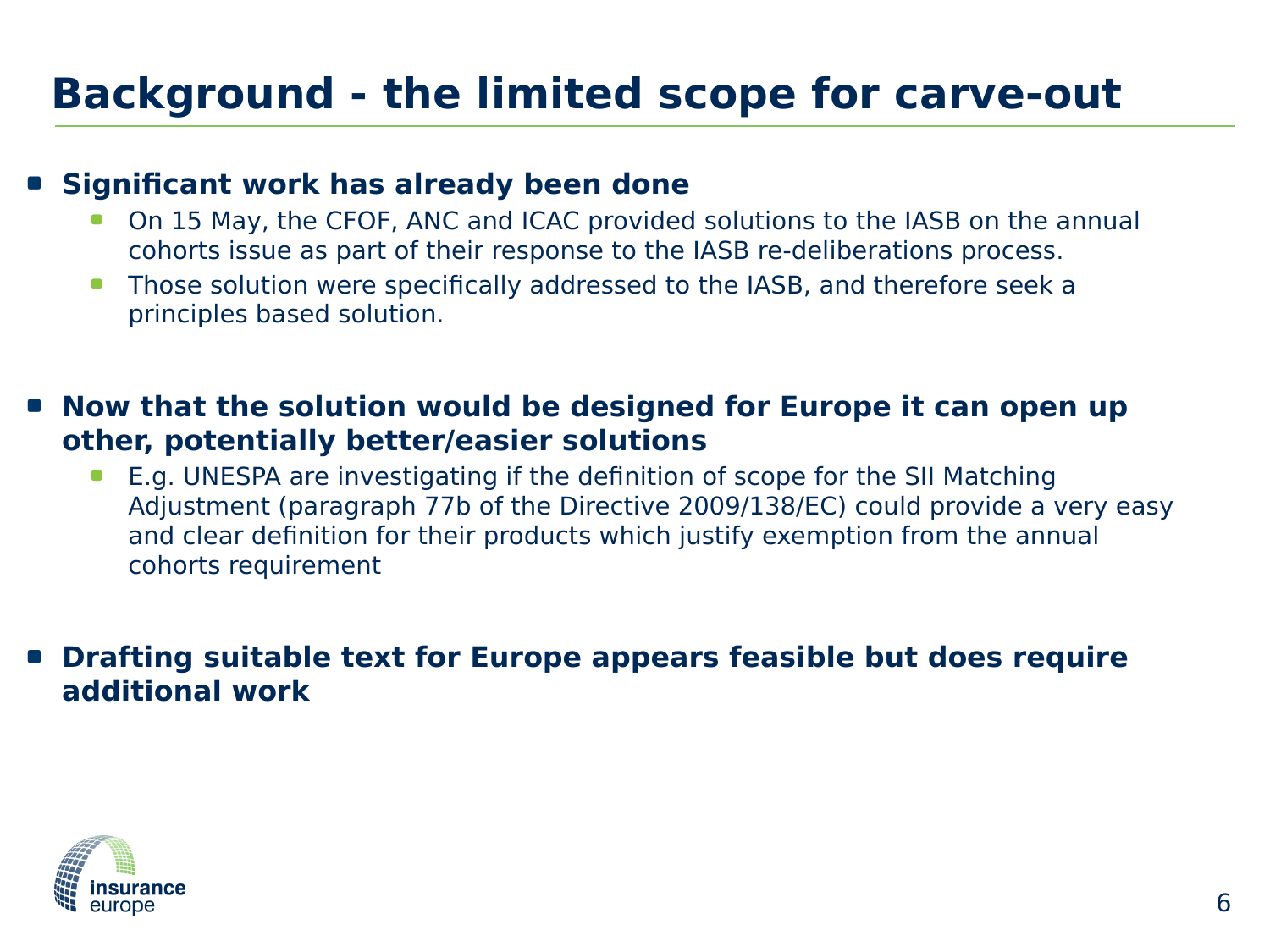

# Background - the limited scope for carve-out
Significant work has already been done
On 15 May, the CFOF, ANC and ICAC provided solutions to the IASB on the annual cohorts issue as part of their response to the IASB re-deliberations process.
Those solution were specifically addressed to the IASB, and therefore seek a principles based solution.

Now that the solution would be designed for Europe it can open up other, potentially better/easier solutions
E.g. UNESPA are investigating if the definition of scope for the SII Matching Adjustment (paragraph 77b of the Directive 2009/138/EC) could provide a very easy and clear definition for their products which justify exemption from the annual cohorts requirement

Drafting suitable text for Europe appears feasible but does require additional work

6